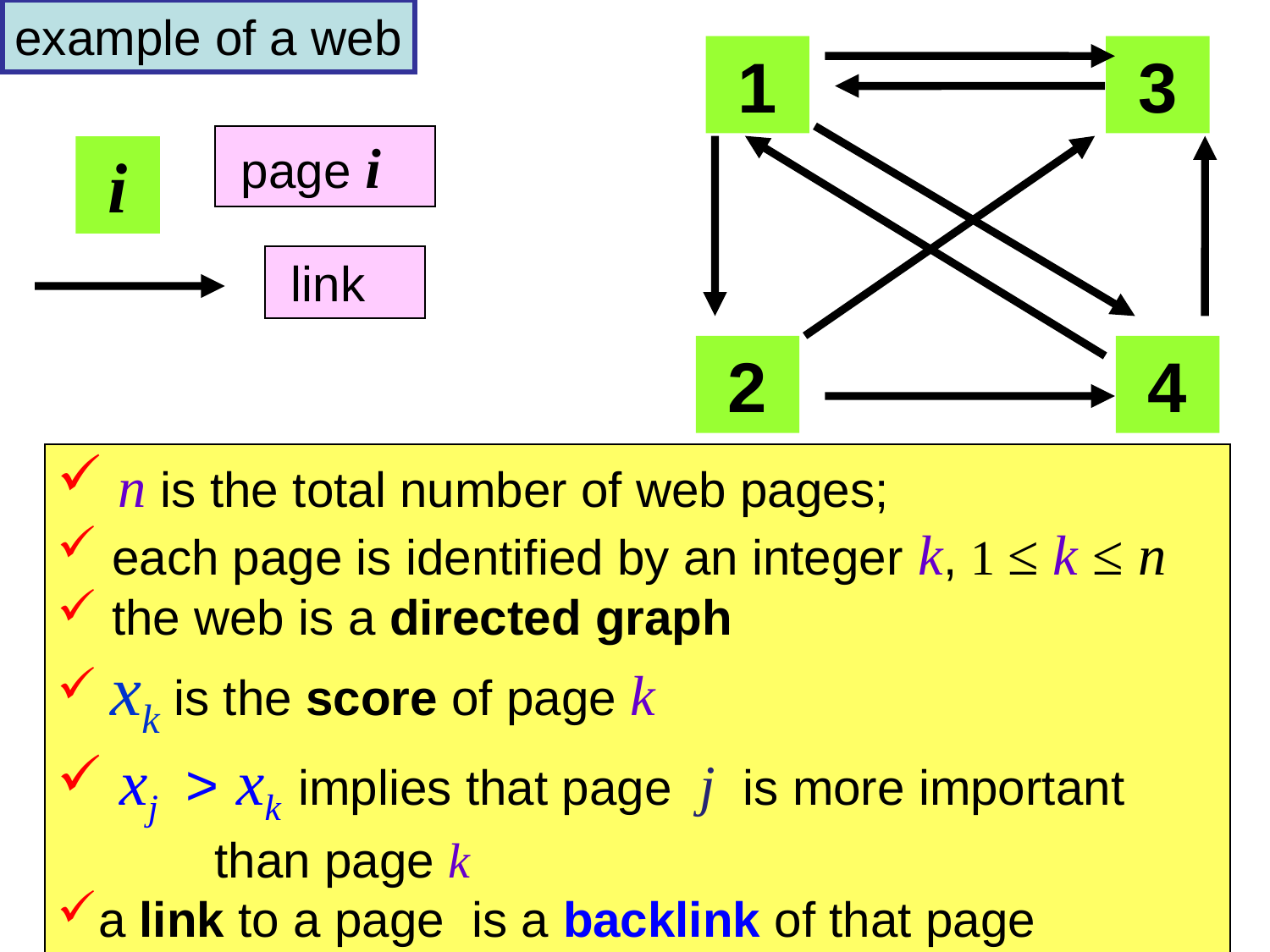

example of a web
 1
 3

 2
 4

 page i
 i
 link

 n is the total number of web pages;
 each page is identified by an integer k, 1 ≤ k ≤ n
 the web is a directed graph
 xk is the score of page k
 xj  > xk implies that page  j  is more important 	than page k
a link to a page  is a backlink of that page